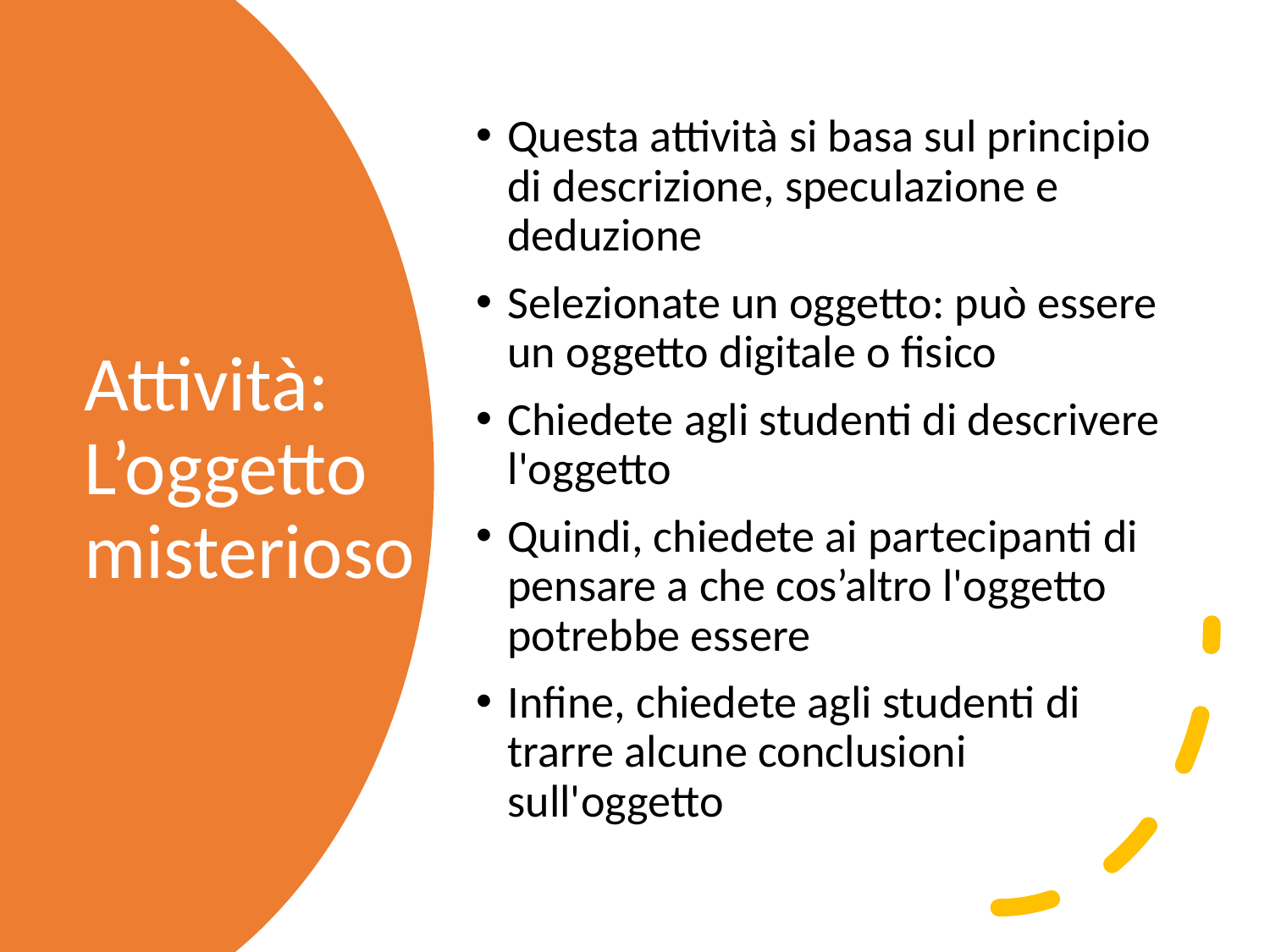

Questa attività si basa sul principio di descrizione, speculazione e deduzione
Selezionate un oggetto: può essere un oggetto digitale o fisico
Chiedete agli studenti di descrivere l'oggetto
Quindi, chiedete ai partecipanti di pensare a che cos’altro l'oggetto potrebbe essere
Infine, chiedete agli studenti di trarre alcune conclusioni sull'oggetto
# Attività: L’oggetto misterioso